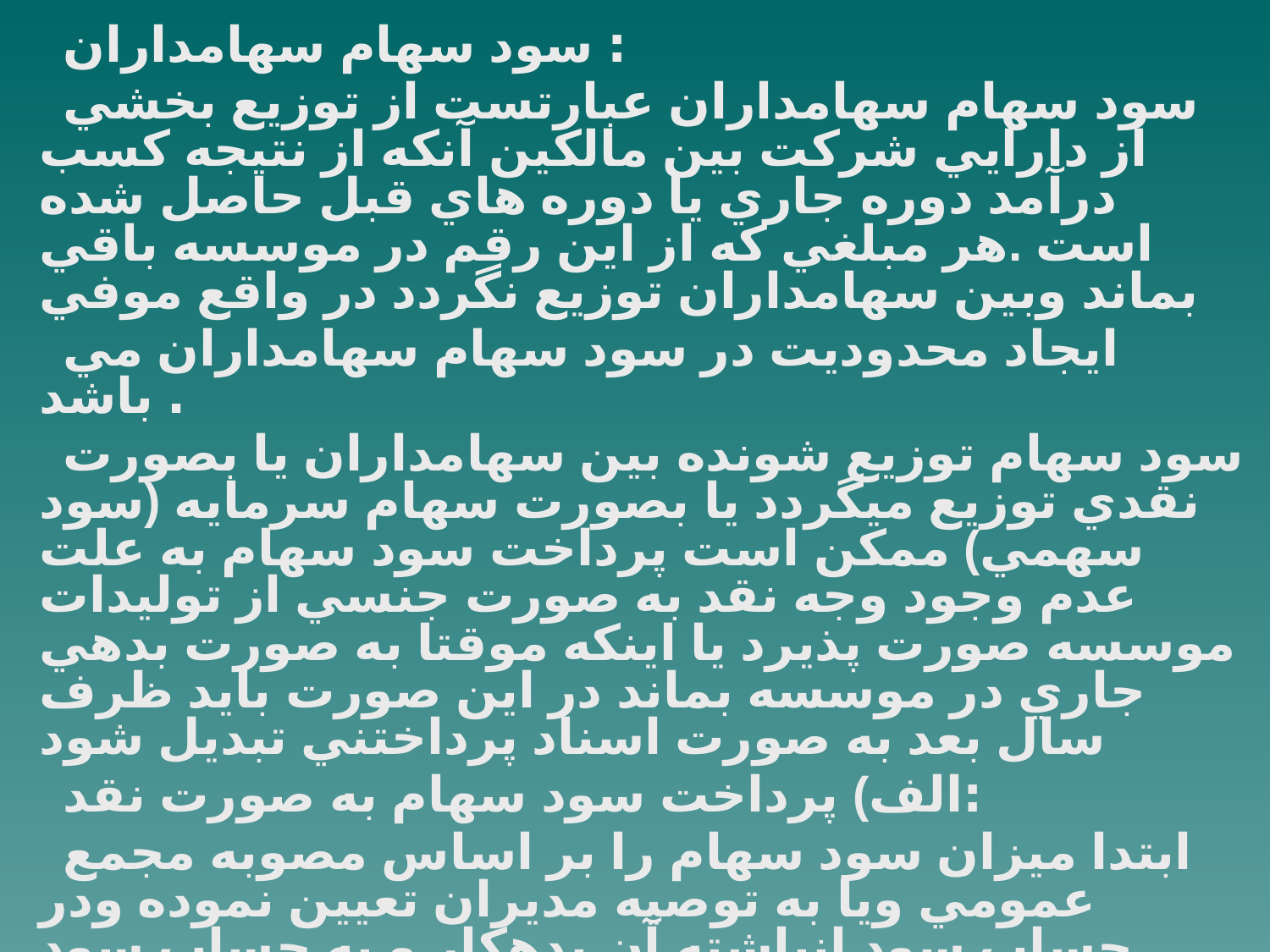

سود سهام سهامداران :
سود سهام سهامداران عبارتست از توزيع بخشي از دارايي شركت بين مالكين آنكه از نتيجه كسب درآمد دوره جاري يا دوره هاي قبل حاصل شده است .هر مبلغي كه از اين رقم در موسسه باقي بماند وبين سهامداران توزيع نگردد در واقع موفي
ايجاد محدوديت در سود سهام سهامداران مي باشد .
سود سهام توزيع شونده بين سهامداران يا بصورت نقدي توزيع ميگردد يا بصورت سهام سرمايه (سود سهمي) ممكن است پرداخت سود سهام به علت عدم وجود وجه نقد به صورت جنسي از توليدات موسسه صورت پذيرد يا اينكه موقتا به صورت بدهي جاري در موسسه بماند در اين صورت بايد ظرف سال بعد به صورت اسناد پرداختني تبديل شود
الف) پرداخت سود سهام به صورت نقد:
ابتدا ميزان سود سهام را بر اساس مصوبه مجمع عمومي ويا به توصيه مديران تعيين نموده ودر حساب سود انباشته آن بدهكار و به حساب سود سهام پيشنهادي يا سود سهام عادي يا سود سهام پرداختني بستانكار مي كنند .